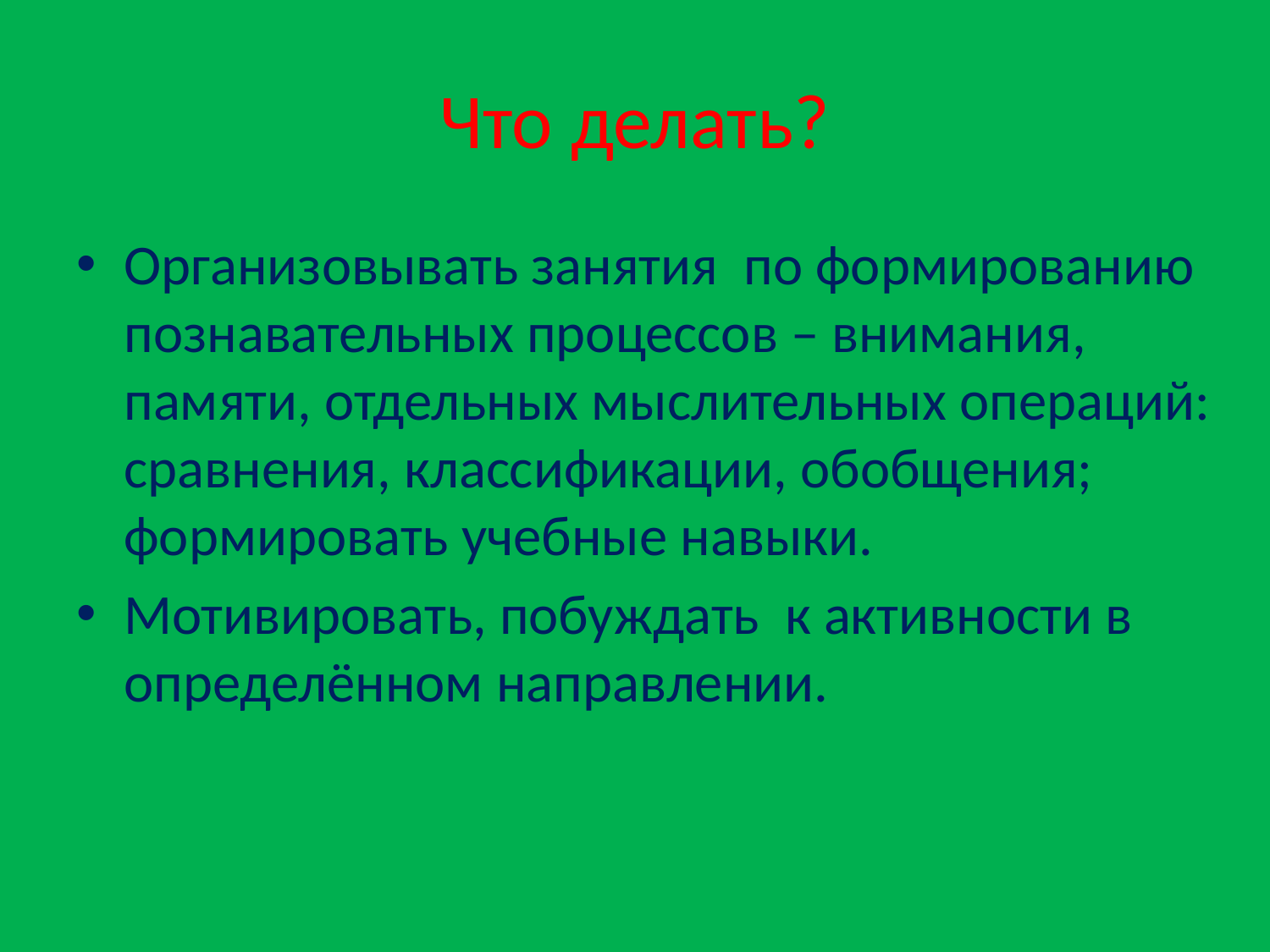

# Что делать?
Организовывать занятия  по формированию познавательных процессов – внимания, памяти, отдельных мыслительных операций: сравнения, классификации, обобщения; формировать учебные навыки.
Мотивировать, побуждать  к активности в определённом направлении.